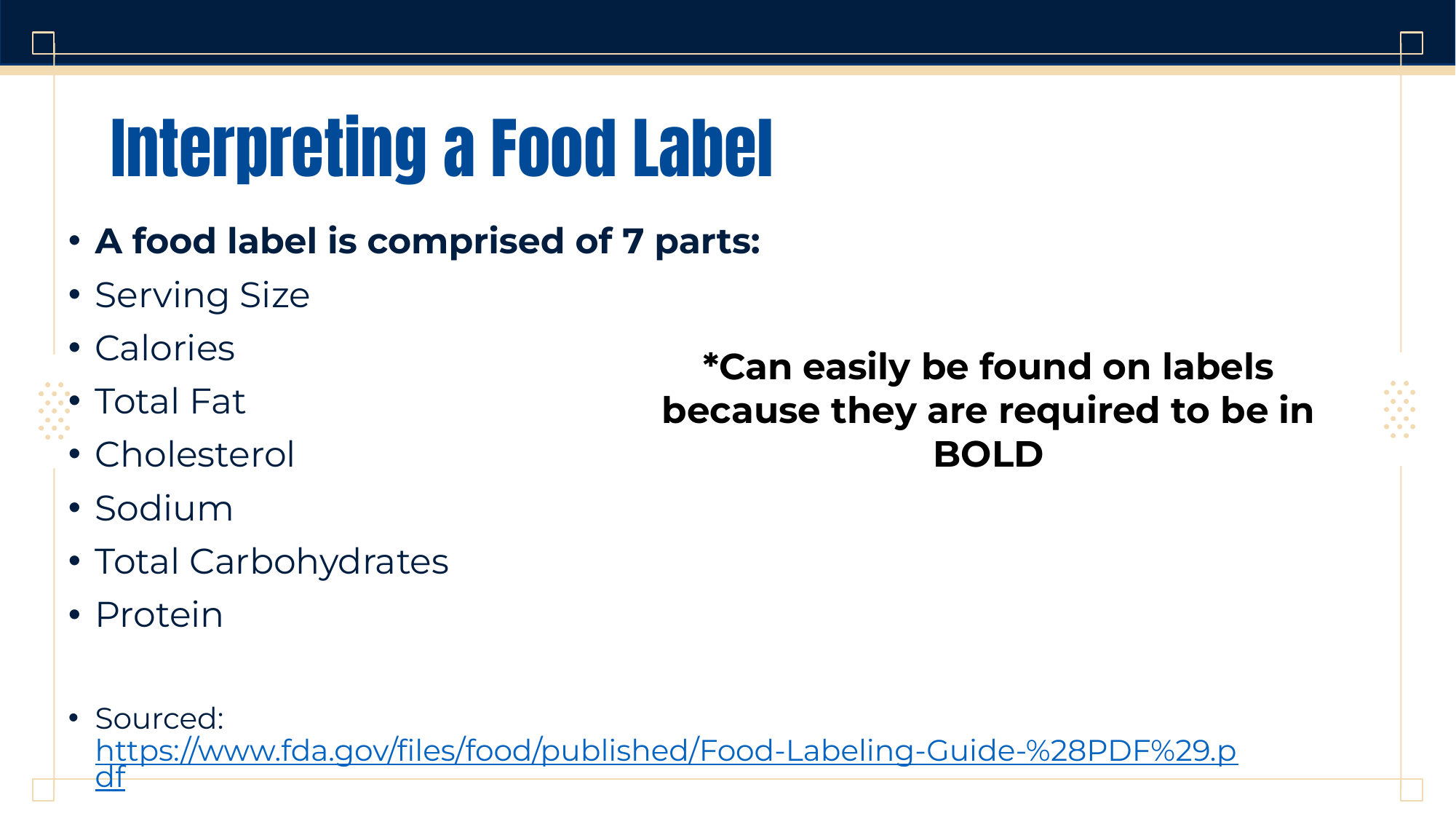

# Interpreting a Food Label
A food label is comprised of 7 parts:
Serving Size
Calories
Total Fat
Cholesterol
Sodium
Total Carbohydrates
Protein

Sourced: https://www.fda.gov/files/food/published/Food-Labeling-Guide-%28PDF%29.pdf
*Can easily be found on labels because they are required to be in BOLD